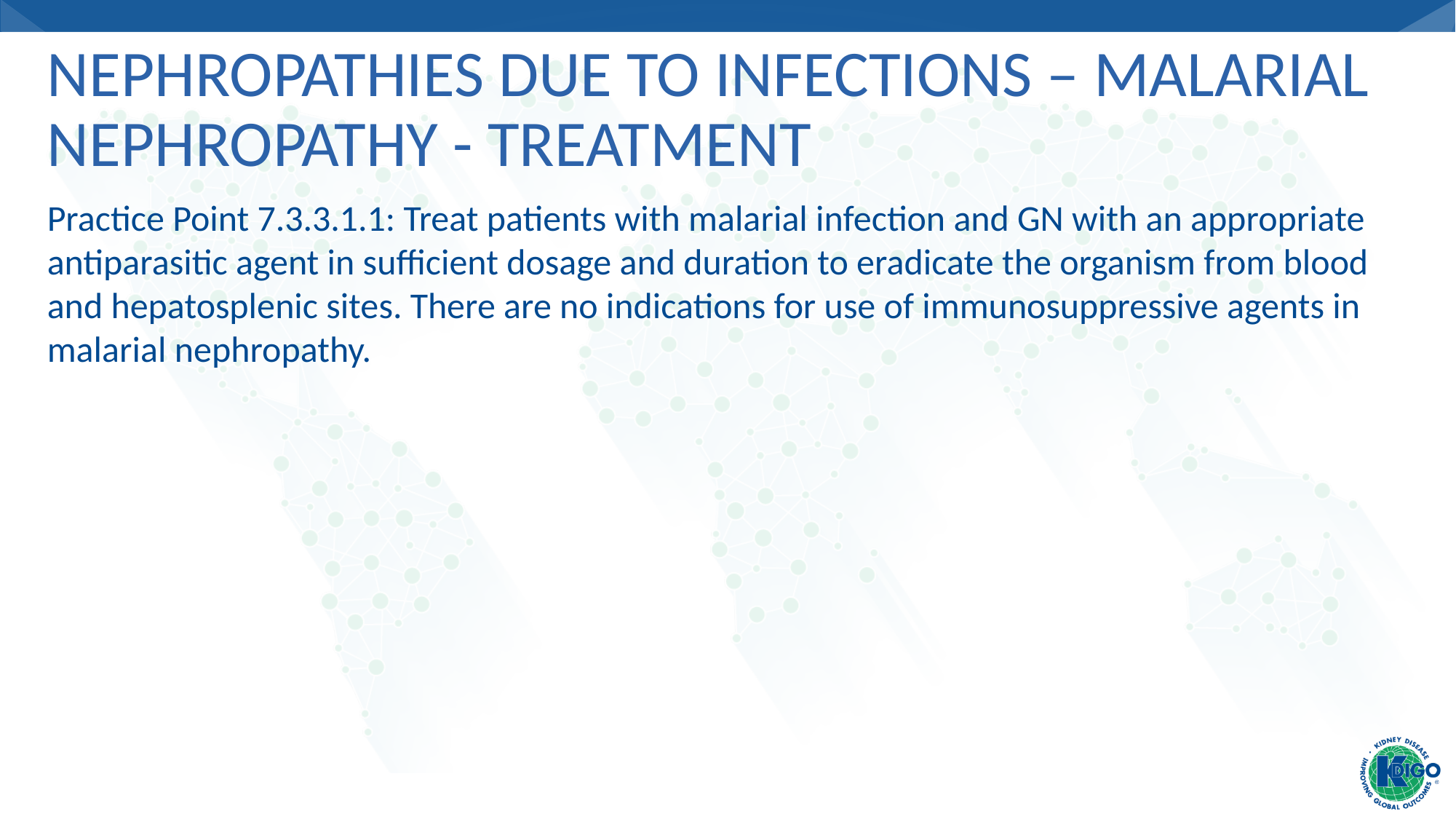

# Nephropathies due to Infections – Malarial Nephropathy - Treatment
Practice Point 7.3.3.1.1: Treat patients with malarial infection and GN with an appropriate antiparasitic agent in sufficient dosage and duration to eradicate the organism from blood
and hepatosplenic sites. There are no indications for use of immunosuppressive agents in malarial nephropathy.